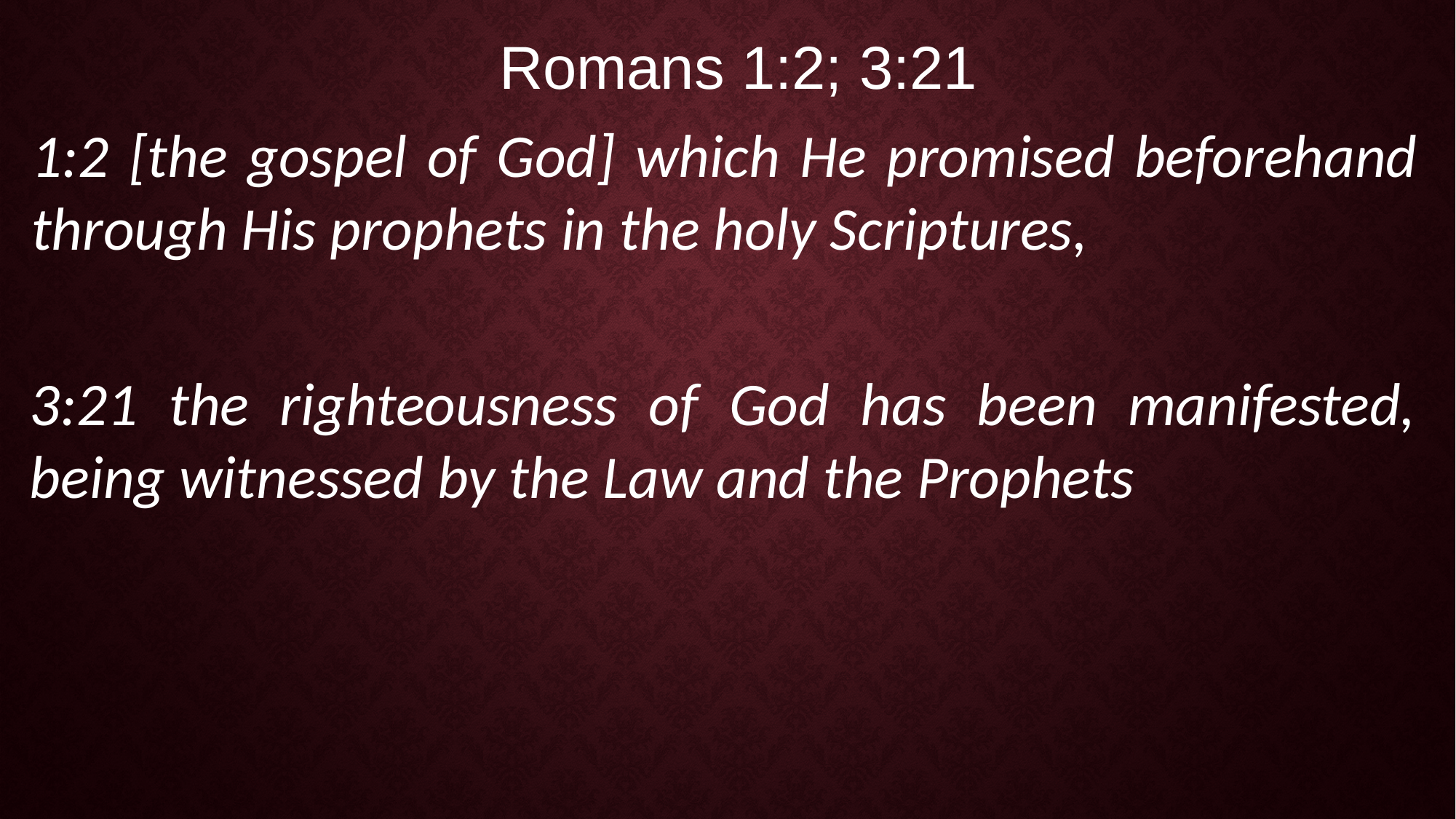

Romans 1:2; 3:21
1:2 [the gospel of God] which He promised beforehand through His prophets in the holy Scriptures,
3:21 the righteousness of God has been manifested, being witnessed by the Law and the Prophets